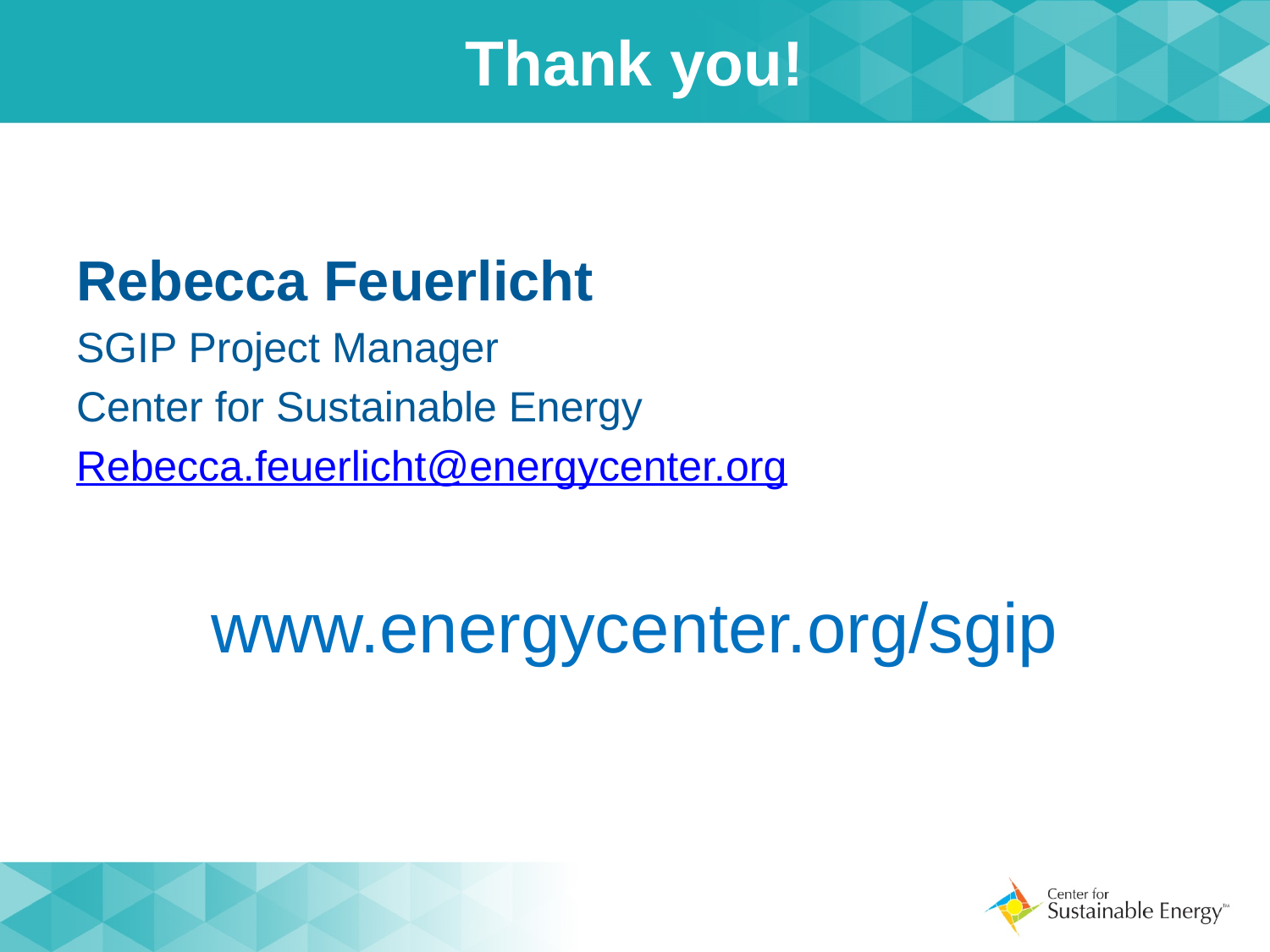

# Thank you!

Rebecca Feuerlicht
SGIP Project Manager
Center for Sustainable Energy
Rebecca.feuerlicht@energycenter.org

www.energycenter.org/sgip